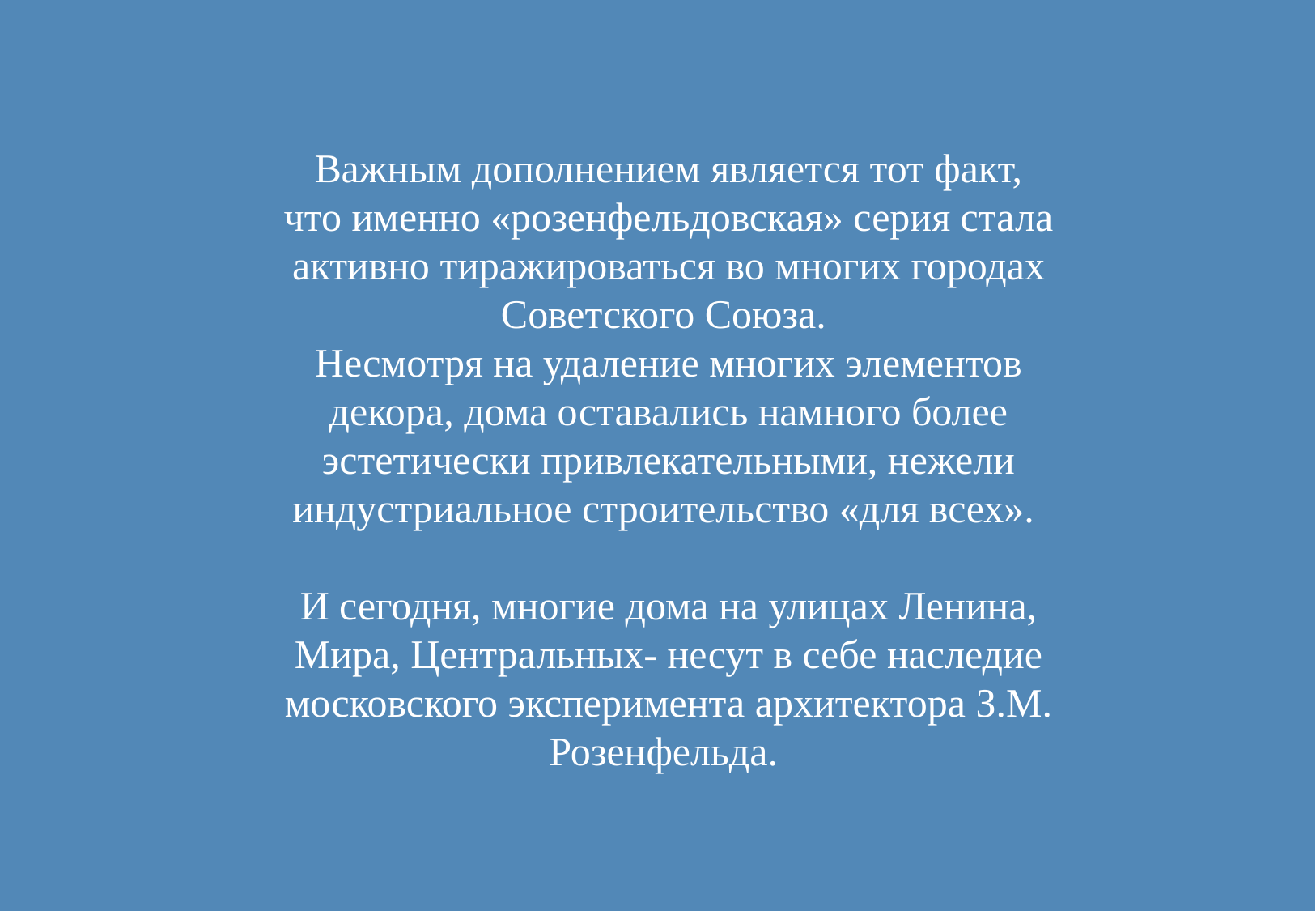

Важным дополнением является тот факт, что именно «розенфельдовская» серия стала активно тиражироваться во многих городах Советского Союза.
Несмотря на удаление многих элементов декора, дома оставались намного более эстетически привлекательными, нежели индустриальное строительство «для всех».

И сегодня, многие дома на улицах Ленина, Мира, Центральных- несут в себе наследие московского эксперимента архитектора З.М. Розенфельда.